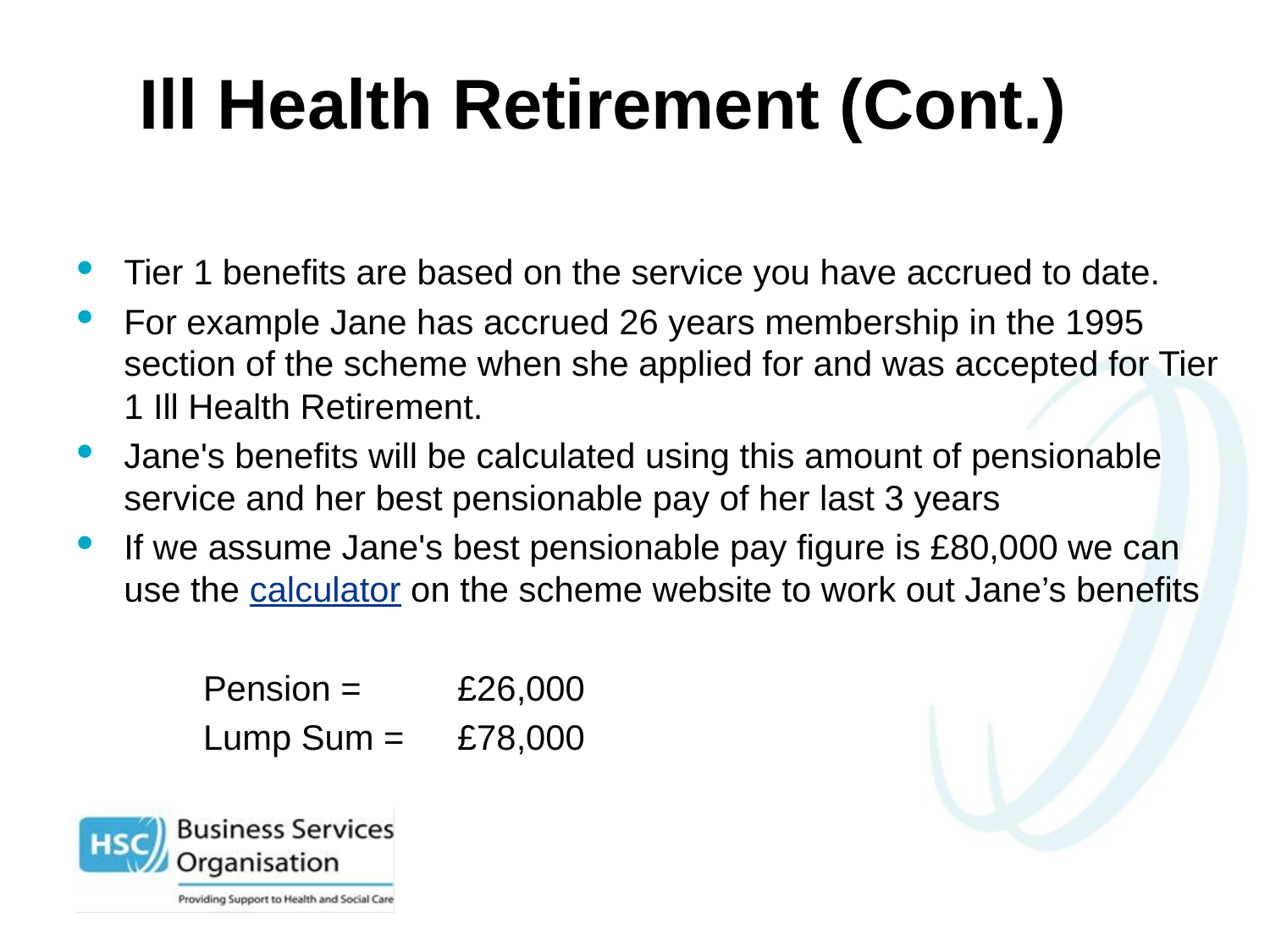

# Ill Health Retirement (Cont.)
Tier 1 benefits are based on the service you have accrued to date.
For example Jane has accrued 26 years membership in the 1995 section of the scheme when she applied for and was accepted for Tier 1 Ill Health Retirement.
Jane's benefits will be calculated using this amount of pensionable service and her best pensionable pay of her last 3 years
If we assume Jane's best pensionable pay figure is £80,000 we can use the calculator on the scheme website to work out Jane’s benefits

	Pension = 	£26,000
	Lump Sum =	£78,000